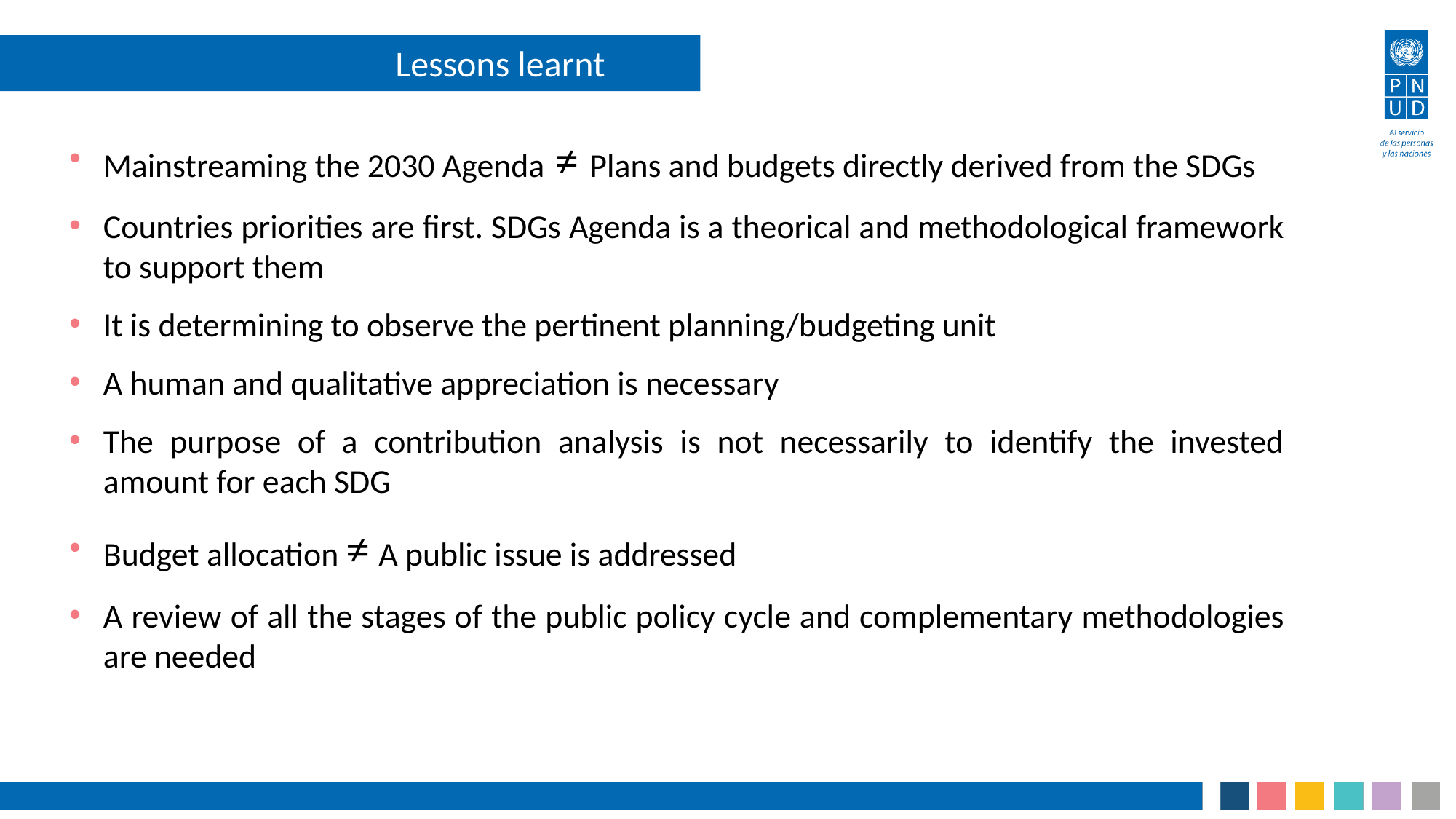

Lessons learnt

Mainstreaming the 2030 Agenda ≠ Plans and budgets directly derived from the SDGs
Countries priorities are first. SDGs Agenda is a theorical and methodological framework to support them
It is determining to observe the pertinent planning/budgeting unit
A human and qualitative appreciation is necessary
The purpose of a contribution analysis is not necessarily to identify the invested amount for each SDG
Budget allocation ≠ A public issue is addressed
A review of all the stages of the public policy cycle and complementary methodologies are needed